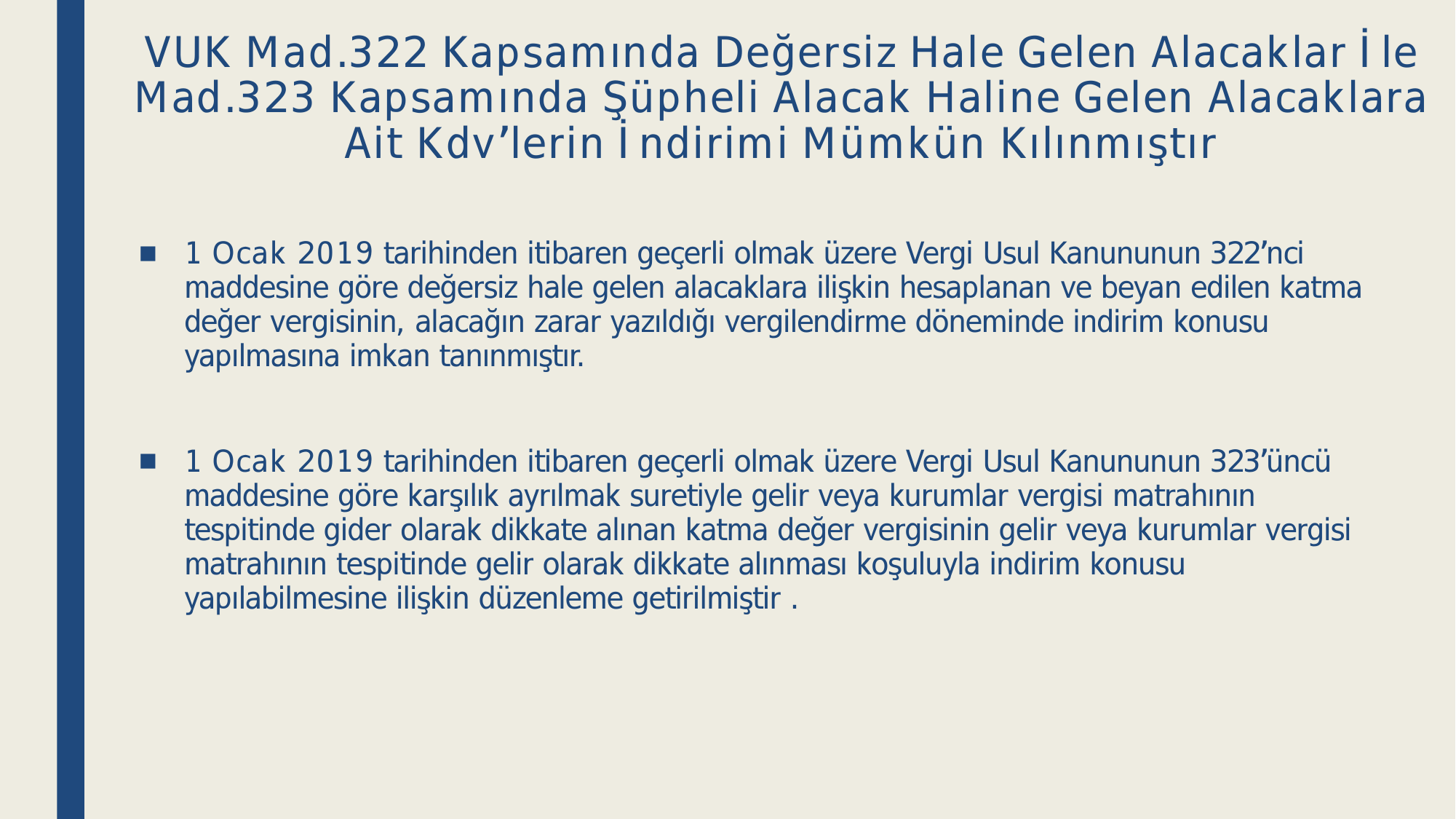

# VUK Mad.322 Kapsamında Değersiz Hale Gelen Alacaklar İle Mad.323 Kapsamında Şüpheli Alacak Haline Gelen Alacaklara Ait Kdv’lerin İndirimi Mümkün Kılınmıştır

1 Ocak 2019 tarihinden itibaren geçerli olmak üzere Vergi Usul Kanununun 322’nci maddesine göre değersiz hale gelen alacaklara ilişkin hesaplanan ve beyan edilen katma değer vergisinin, alacağın zarar yazıldığı vergilendirme döneminde indirim konusu yapılmasına imkan tanınmıştır.

1 Ocak 2019 tarihinden itibaren geçerli olmak üzere Vergi Usul Kanununun 323’üncü maddesine göre karşılık ayrılmak suretiyle gelir veya kurumlar vergisi matrahının tespitinde gider olarak dikkate alınan katma değer vergisinin gelir veya kurumlar vergisi matrahının tespitinde gelir olarak dikkate alınması koşuluyla indirim konusu yapılabilmesine ilişkin düzenleme getirilmiştir .